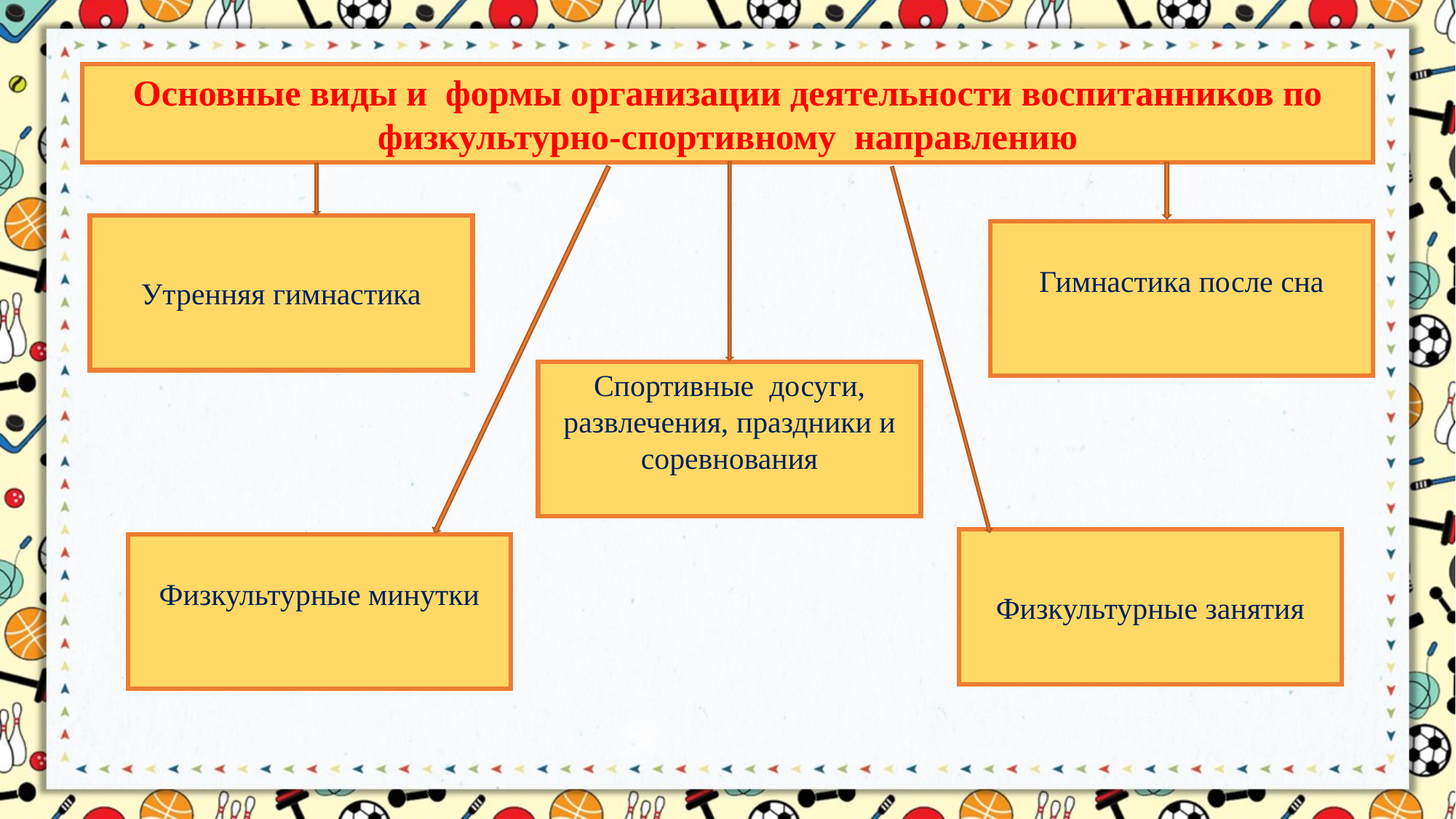

Основные виды и  формы организации деятельности воспитанников по физкультурно-спортивному  направлению

Утренняя гимнастика
Гимнастика после сна

Спортивные  досуги, развлечения, праздники и соревнования

Физкультурные занятия
Физкультурные минутки